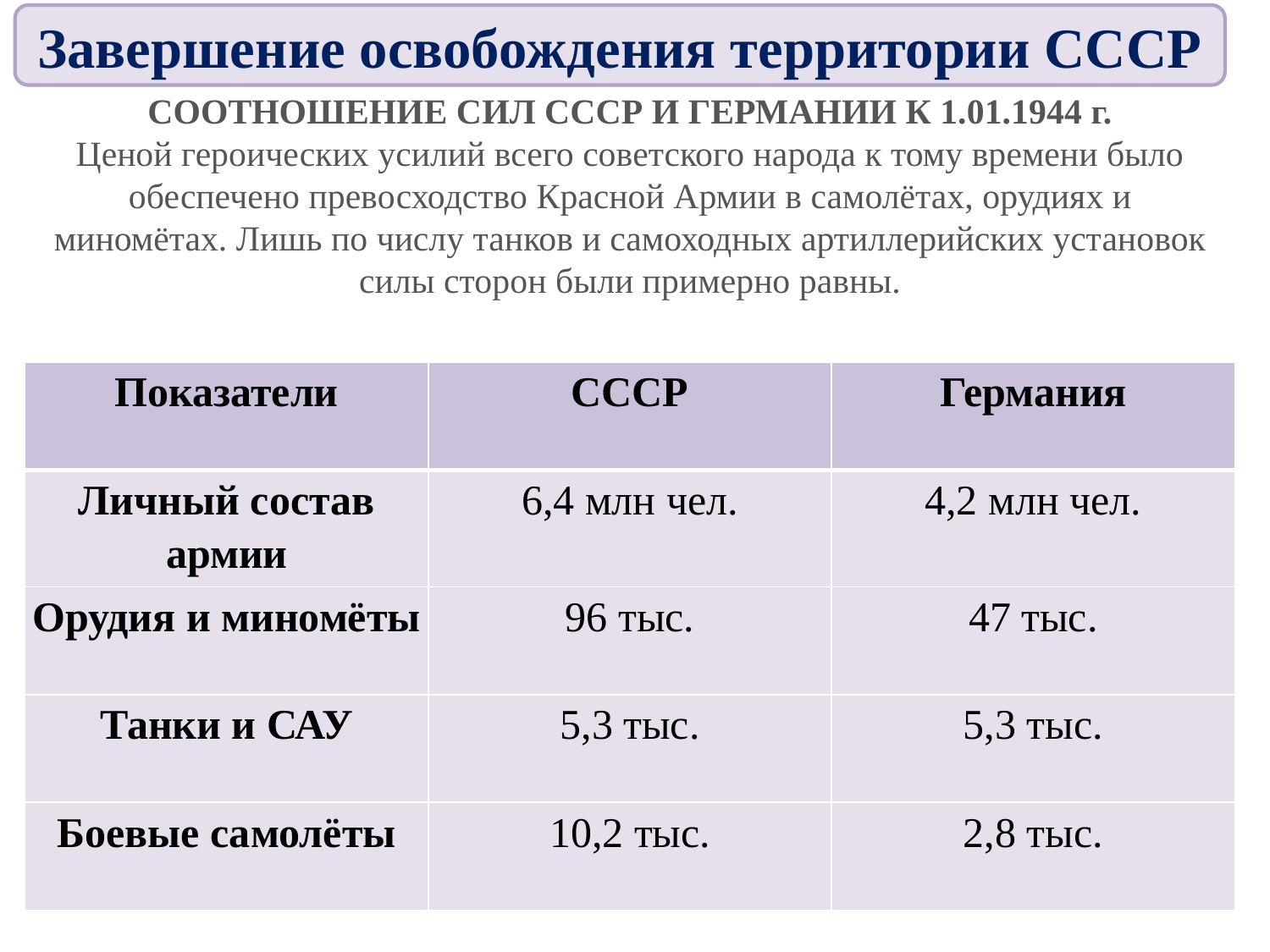

Завершение освобождения территории СССР
СООТНОШЕНИЕ СИЛ СССР И ГЕРМАНИИ К 1.01.1944 г.
Ценой героических усилий всего советского народа к тому времени было обеспечено превосходство Красной Армии в самолётах, орудиях и миномётах. Лишь по числу танков и самоходных артиллерийских установок силы сторон были примерно равны.
| Показатели | СССР | Германия |
| --- | --- | --- |
| Личный состав армии | 6,4 млн чел. | 4,2 млн чел. |
| Орудия и миномёты | 96 тыс. | 47 тыс. |
| Танки и САУ | 5,3 тыс. | 5,3 тыс. |
| Боевые самолёты | 10,2 тыс. | 2,8 тыс. |
| Показатели | СССР | Германия |
| --- | --- | --- |
| Личный состав армии | 11 млн чел. | 10 млн чел. |
| Орудия и миномёты | ок. 150 тыс. | 68 тыс. |
| Танки и САУ | 12 тыс. | 12 тыс. |
| Боевые самолёты | 21 тыс. | 5,5 тыс. |